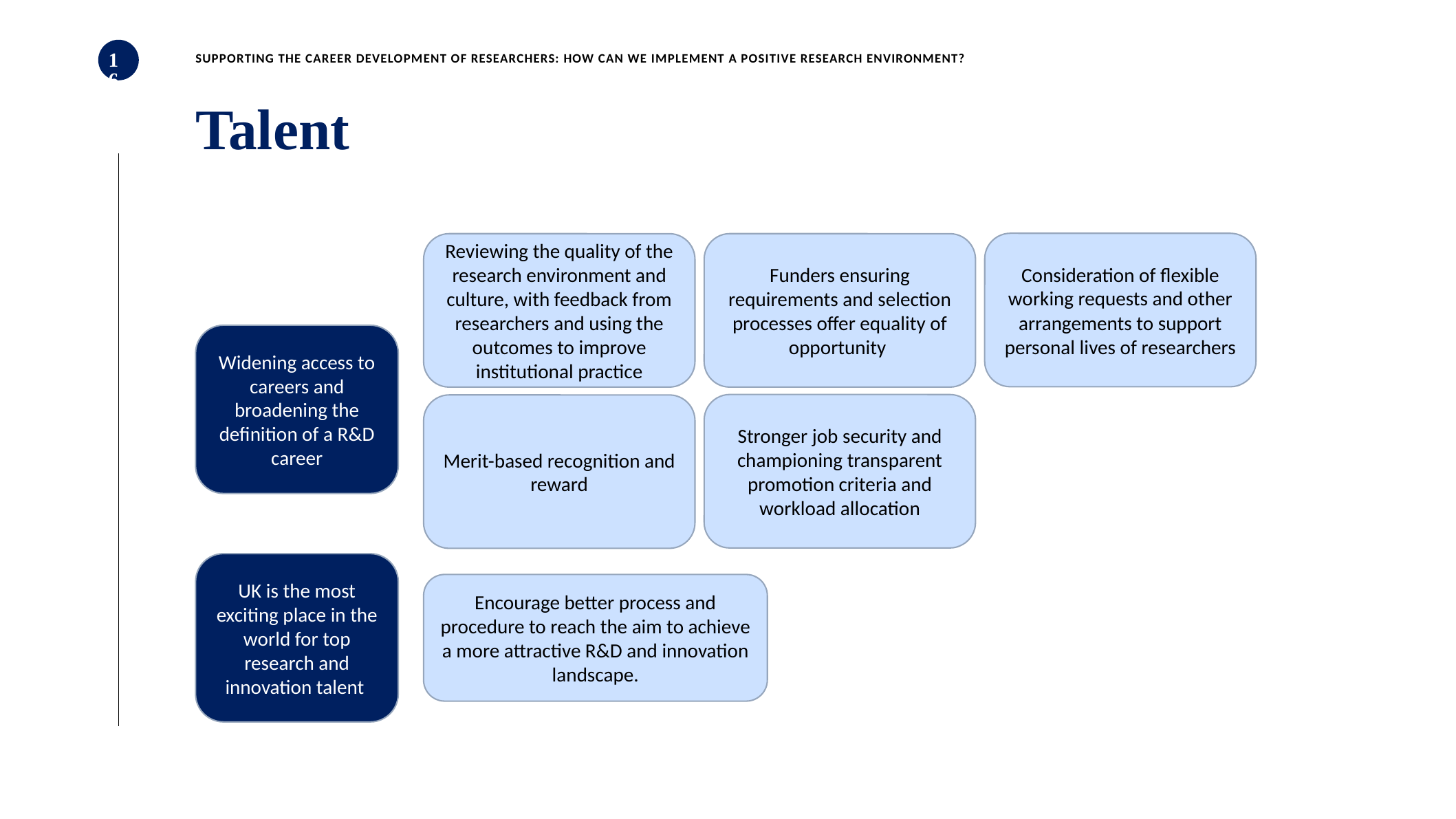

Supporting the career development of researchers: how can we implement a positive research environment?
16
Talent
Consideration of flexible working requests and other arrangements to support personal lives of researchers
Reviewing the quality of the research environment and culture, with feedback from researchers and using the outcomes to improve institutional practice
Funders ensuring requirements and selection processes offer equality of opportunity
Widening access to careers and broadening the definition of a R&D career
Stronger job security and championing transparent promotion criteria and workload allocation
Merit-based recognition and reward
UK is the most exciting place in the world for top research and innovation talent
Encourage better process and procedure to reach the aim to achieve a more attractive R&D and innovation landscape.